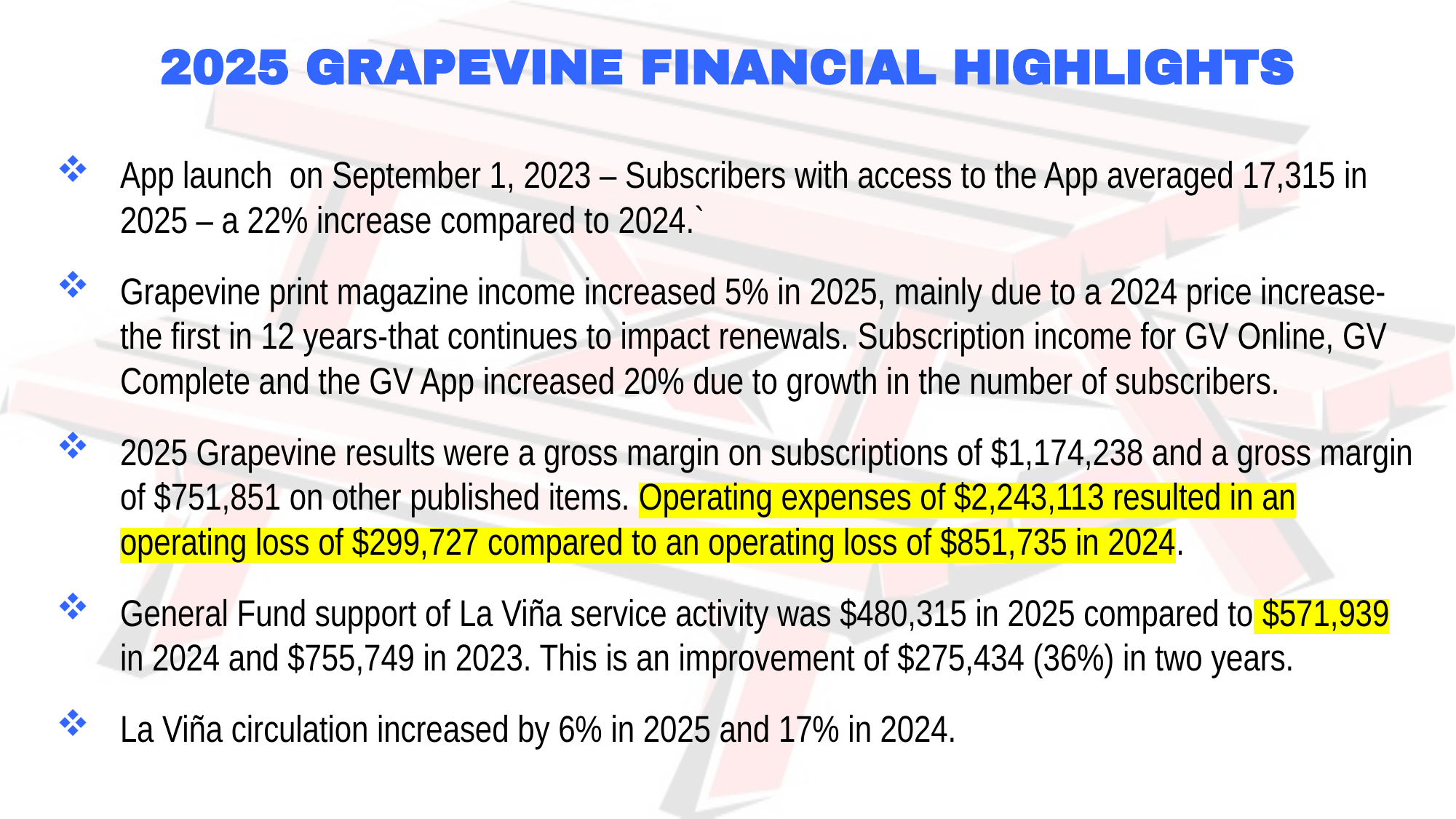

# 2025 GRAPEVINE FINANCIAL HIGHLIGHTS
App launch  on September 1, 2023 – Subscribers with access to the App averaged 17,315 in 2025 – a 22% increase compared to 2024.`
Grapevine print magazine income increased 5% in 2025, mainly due to a 2024 price increase-the first in 12 years-that continues to impact renewals. Subscription income for GV Online, GV Complete and the GV App increased 20% due to growth in the number of subscribers.
2025 Grapevine results were a gross margin on subscriptions of $1,174,238 and a gross margin of $751,851 on other published items. Operating expenses of $2,243,113 resulted in an operating loss of $299,727 compared to an operating loss of $851,735 in 2024.
General Fund support of La Viña service activity was $480,315 in 2025 compared to $571,939 in 2024 and $755,749 in 2023. This is an improvement of $275,434 (36%) in two years.
La Viña circulation increased by 6% in 2025 and 17% in 2024.